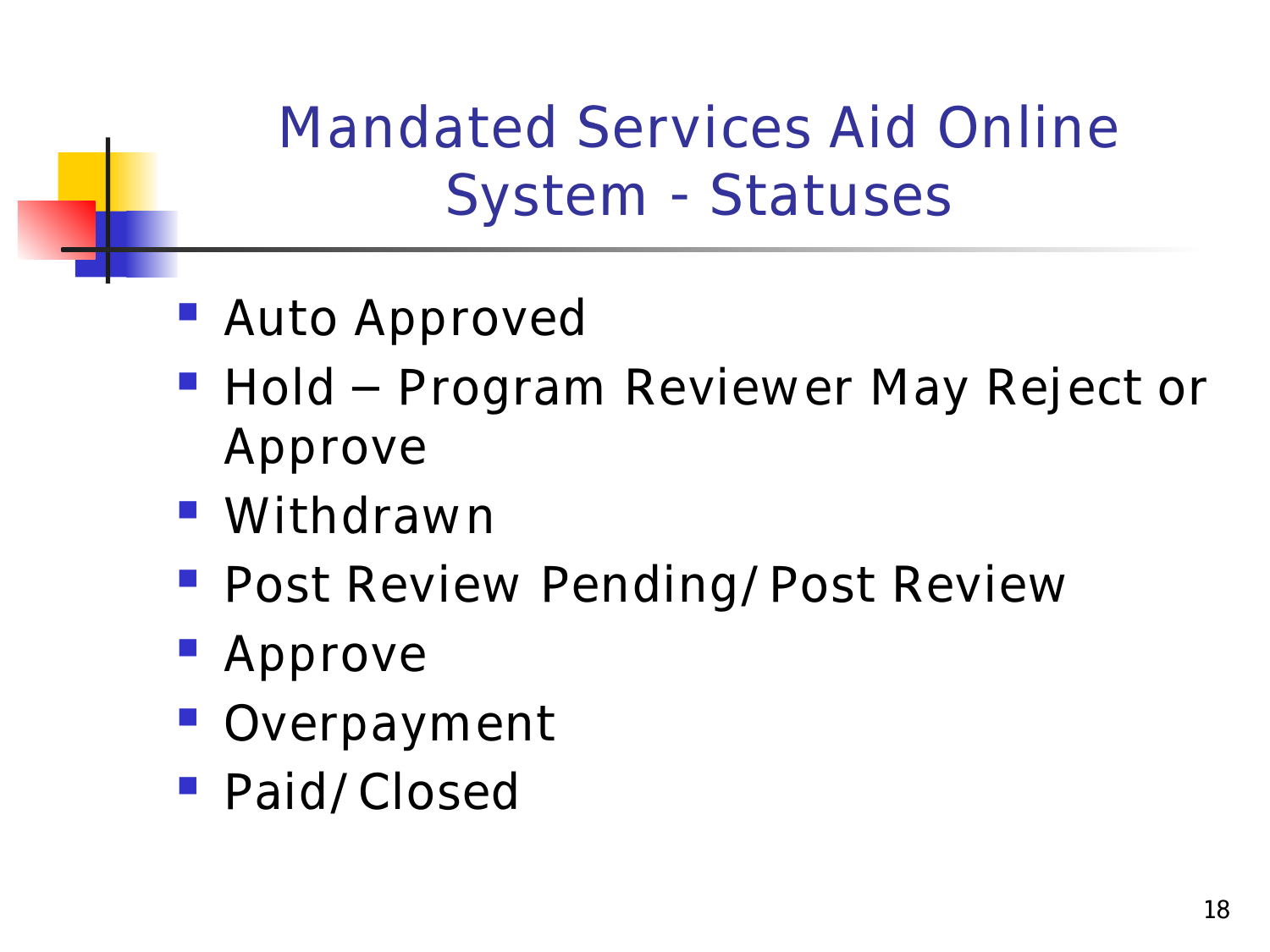

# Mandated Services Aid Online System - Statuses
Auto Approved
Hold – Program Reviewer May Reject or Approve
Withdrawn
Post Review Pending/Post Review
Approve
Overpayment
Paid/Closed
18